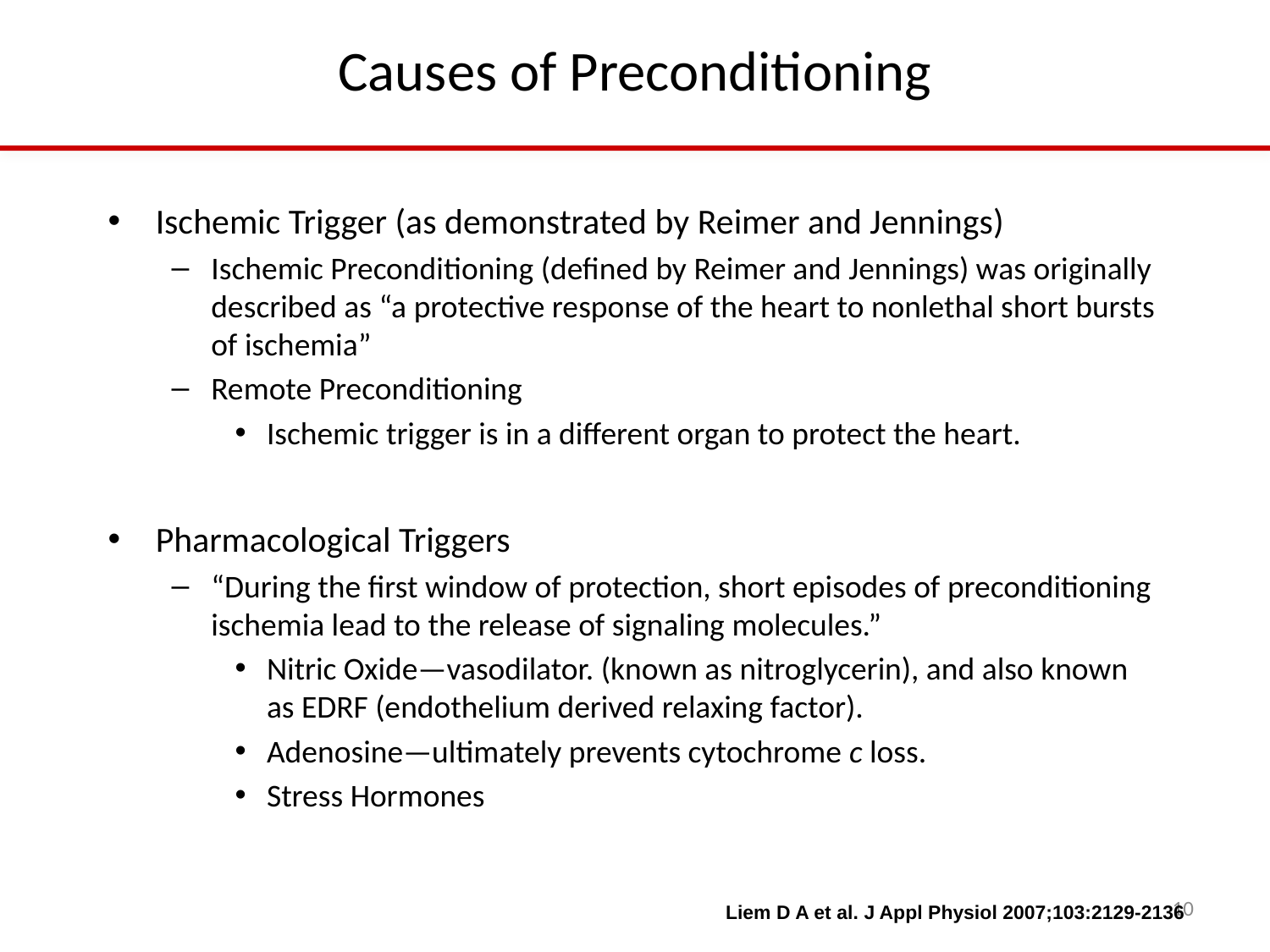

# Causes of Preconditioning
Ischemic Trigger (as demonstrated by Reimer and Jennings)
Ischemic Preconditioning (defined by Reimer and Jennings) was originally described as “a protective response of the heart to nonlethal short bursts of ischemia”
Remote Preconditioning
Ischemic trigger is in a different organ to protect the heart.

Pharmacological Triggers
“During the first window of protection, short episodes of preconditioning ischemia lead to the release of signaling molecules.”
Nitric Oxide—vasodilator. (known as nitroglycerin), and also known as EDRF (endothelium derived relaxing factor).
Adenosine—ultimately prevents cytochrome c loss.
Stress Hormones

10
Liem D A et al. J Appl Physiol 2007;103:2129-2136